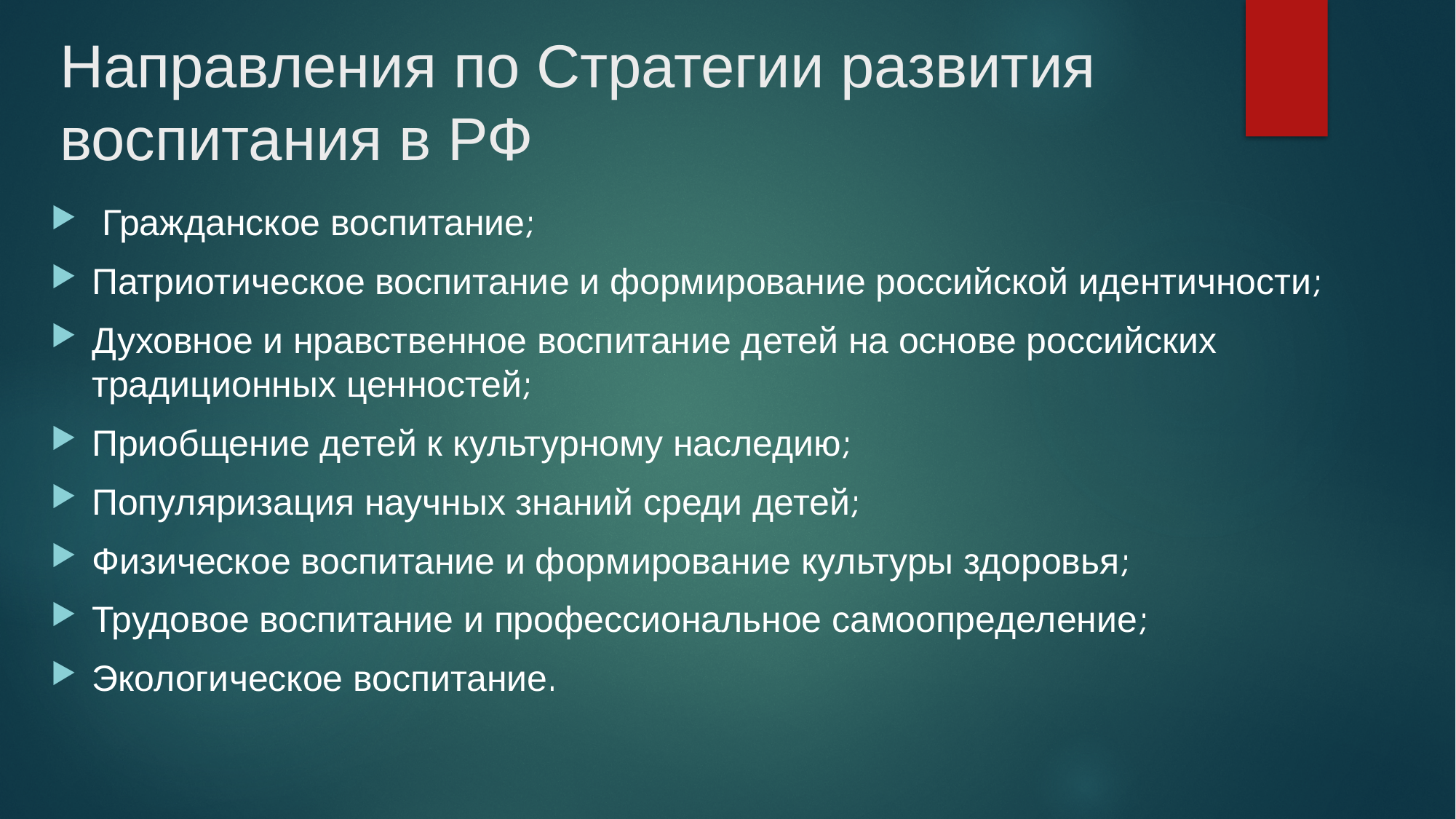

# Направления по Стратегии развития воспитания в РФ
 Гражданское воспитание;
Патриотическое воспитание и формирование российской идентичности;
Духовное и нравственное воспитание детей на основе российских традиционных ценностей;
Приобщение детей к культурному наследию;
Популяризация научных знаний среди детей;
Физическое воспитание и формирование культуры здоровья;
Трудовое воспитание и профессиональное самоопределение;
Экологическое воспитание.